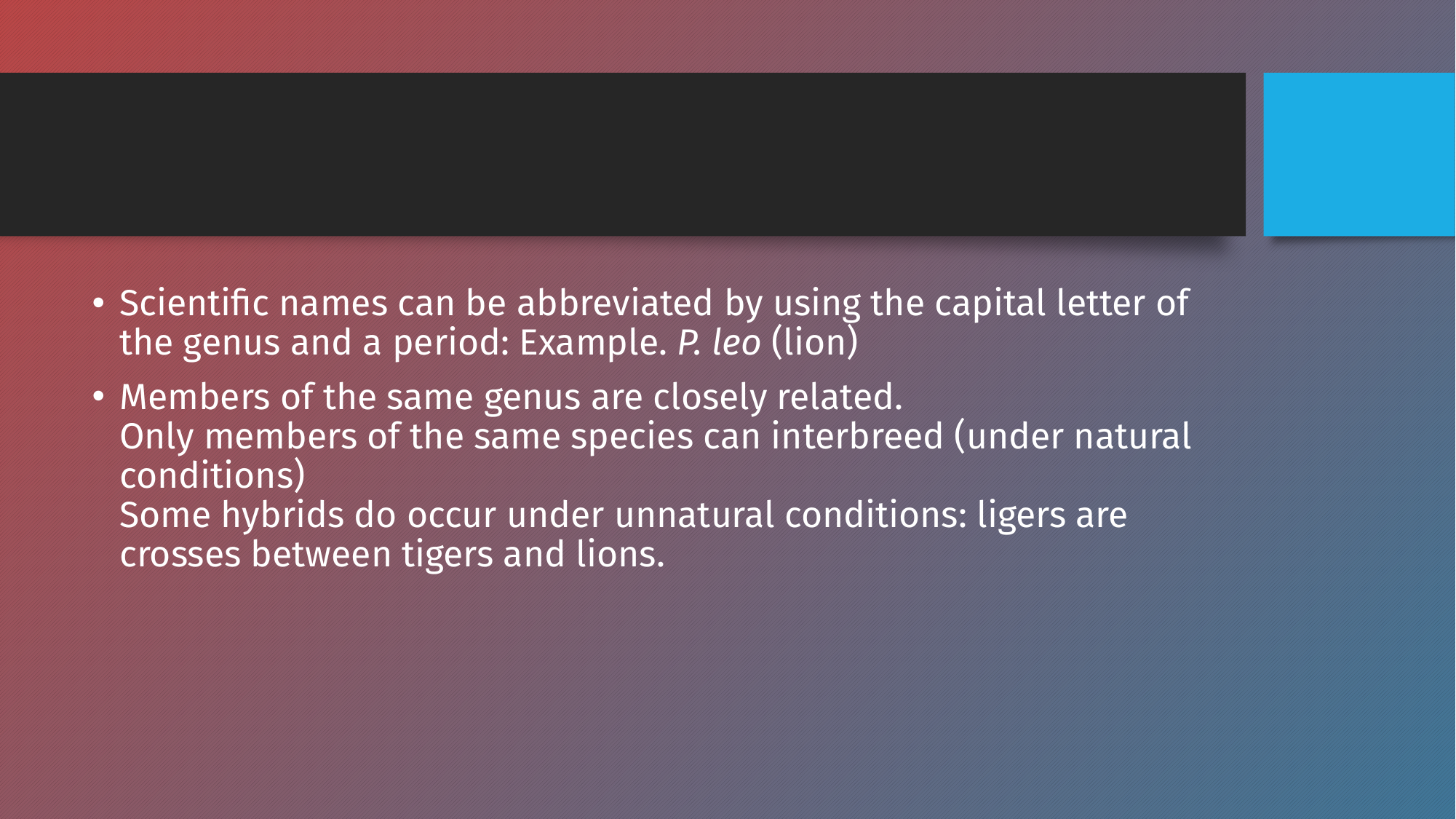

#
Scientific names can be abbreviated by using the capital letter of the genus and a period: Example. P. leo (lion)
Members of the same genus are closely related. 
Only members of the same species can interbreed (under natural conditions)
Some hybrids do occur under unnatural conditions: ligers are crosses between tigers and lions.